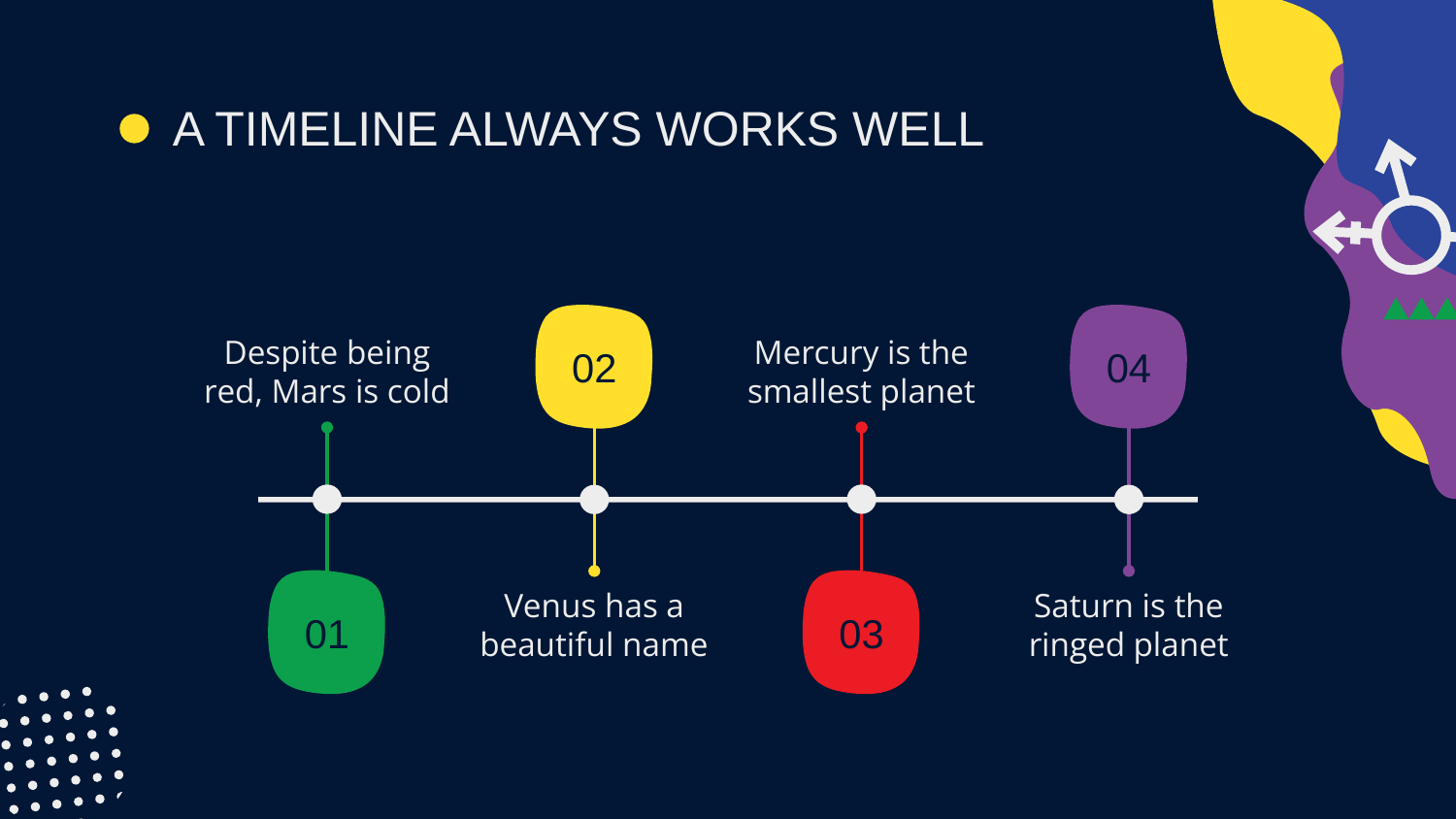

# A TIMELINE ALWAYS WORKS WELL

02
04
Despite being red, Mars is cold
Mercury is the smallest planet

01
03
Venus has a beautiful name
Saturn is the ringed planet